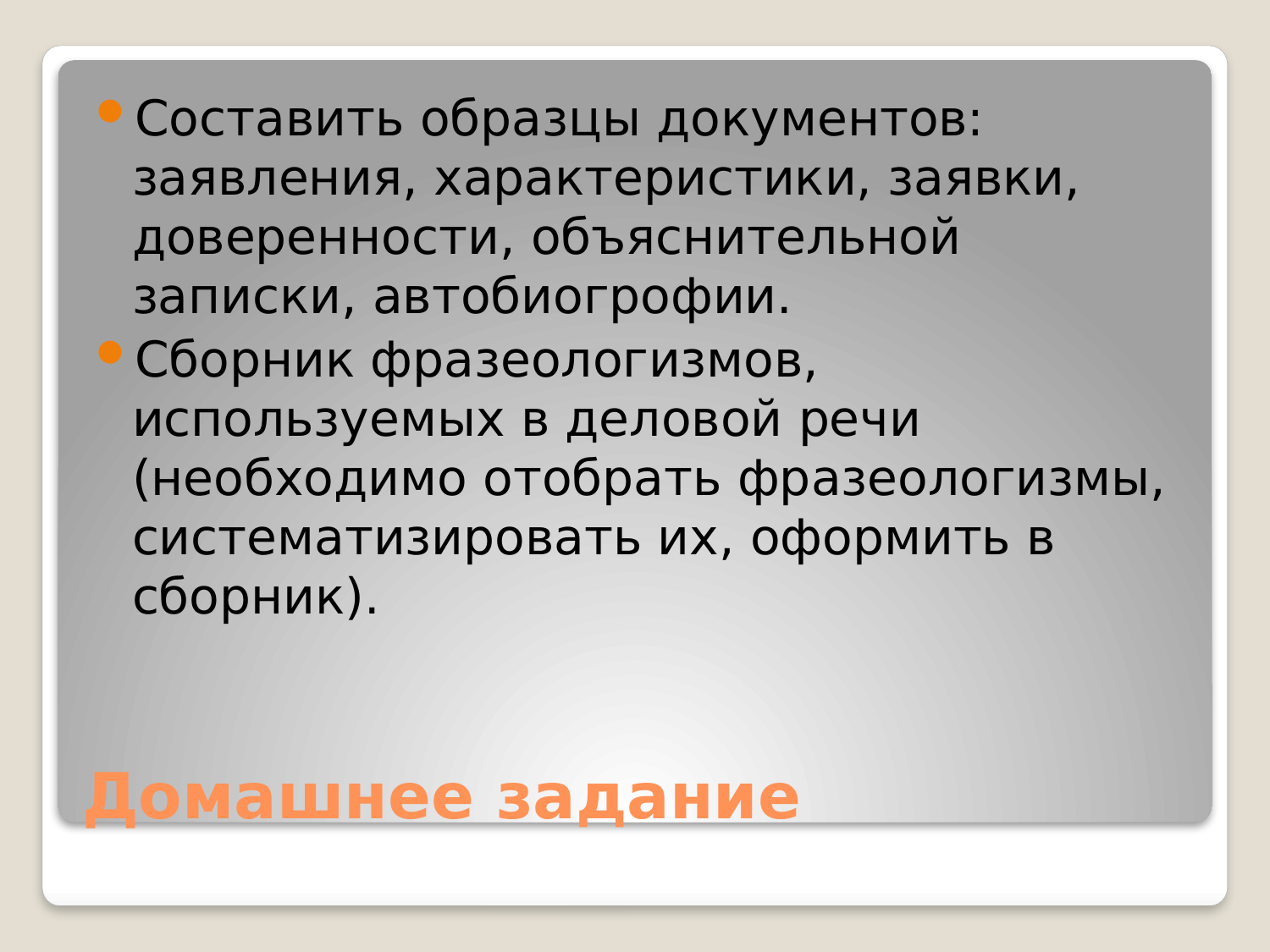

Составить образцы документов: заявления, характеристики, заявки, доверенности, объяснительной записки, автобиогрофии.
Сборник фразеологизмов, используемых в деловой речи (необходимо отобрать фразеологизмы, систематизировать их, оформить в сборник).
# Домашнее задание